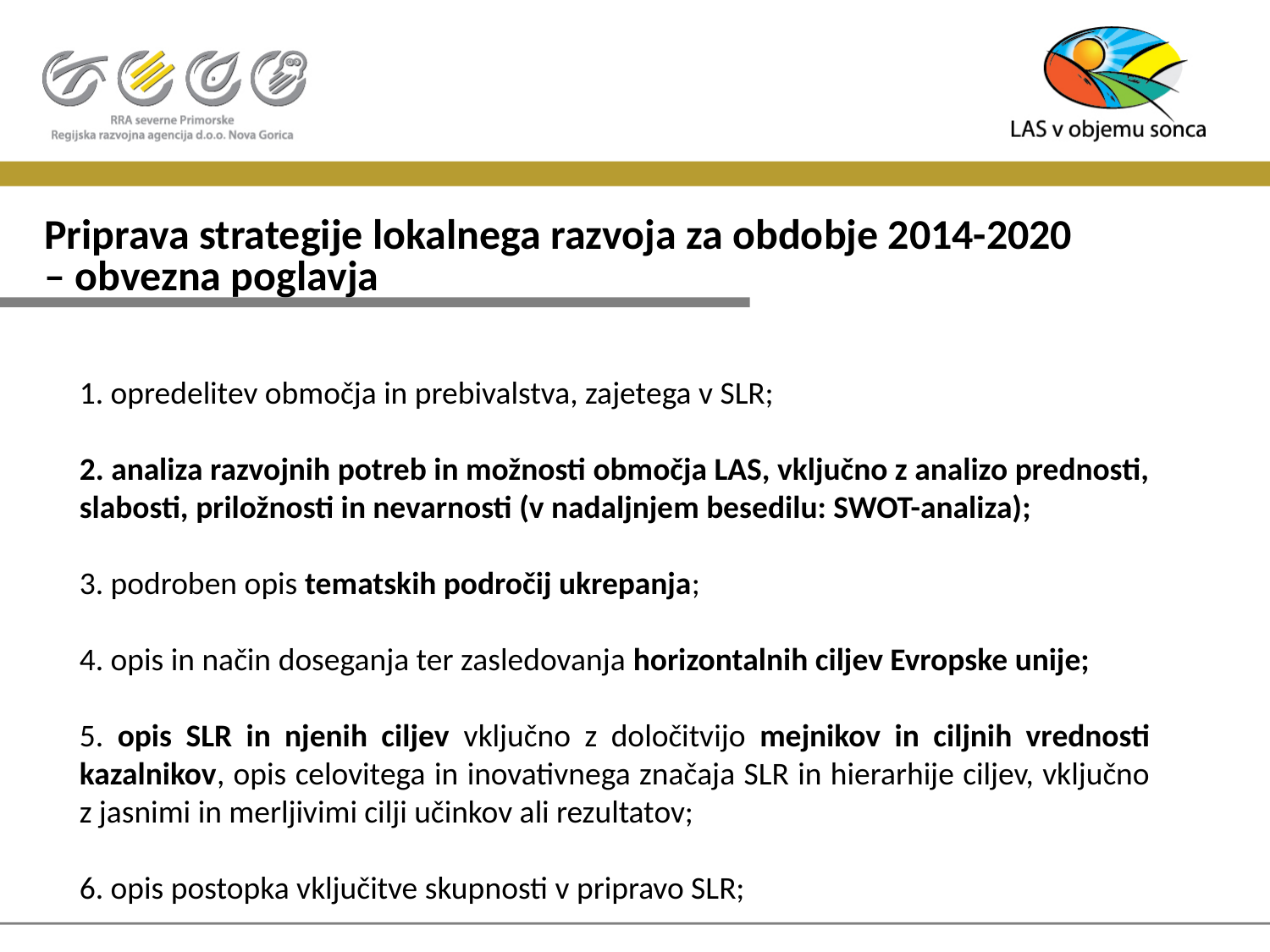

# Priprava strategije lokalnega razvoja za obdobje 2014-2020 – obvezna poglavja

1. opredelitev območja in prebivalstva, zajetega v SLR;

2. analiza razvojnih potreb in možnosti območja LAS, vključno z analizo prednosti, slabosti, priložnosti in nevarnosti (v nadaljnjem besedilu: SWOT-analiza);

3. podroben opis tematskih področij ukrepanja;

4. opis in način doseganja ter zasledovanja horizontalnih ciljev Evropske unije;

5. opis SLR in njenih ciljev vključno z določitvijo mejnikov in ciljnih vrednosti kazalnikov, opis celovitega in inovativnega značaja SLR in hierarhije ciljev, vključno z jasnimi in merljivimi cilji učinkov ali rezultatov;

6. opis postopka vključitve skupnosti v pripravo SLR;